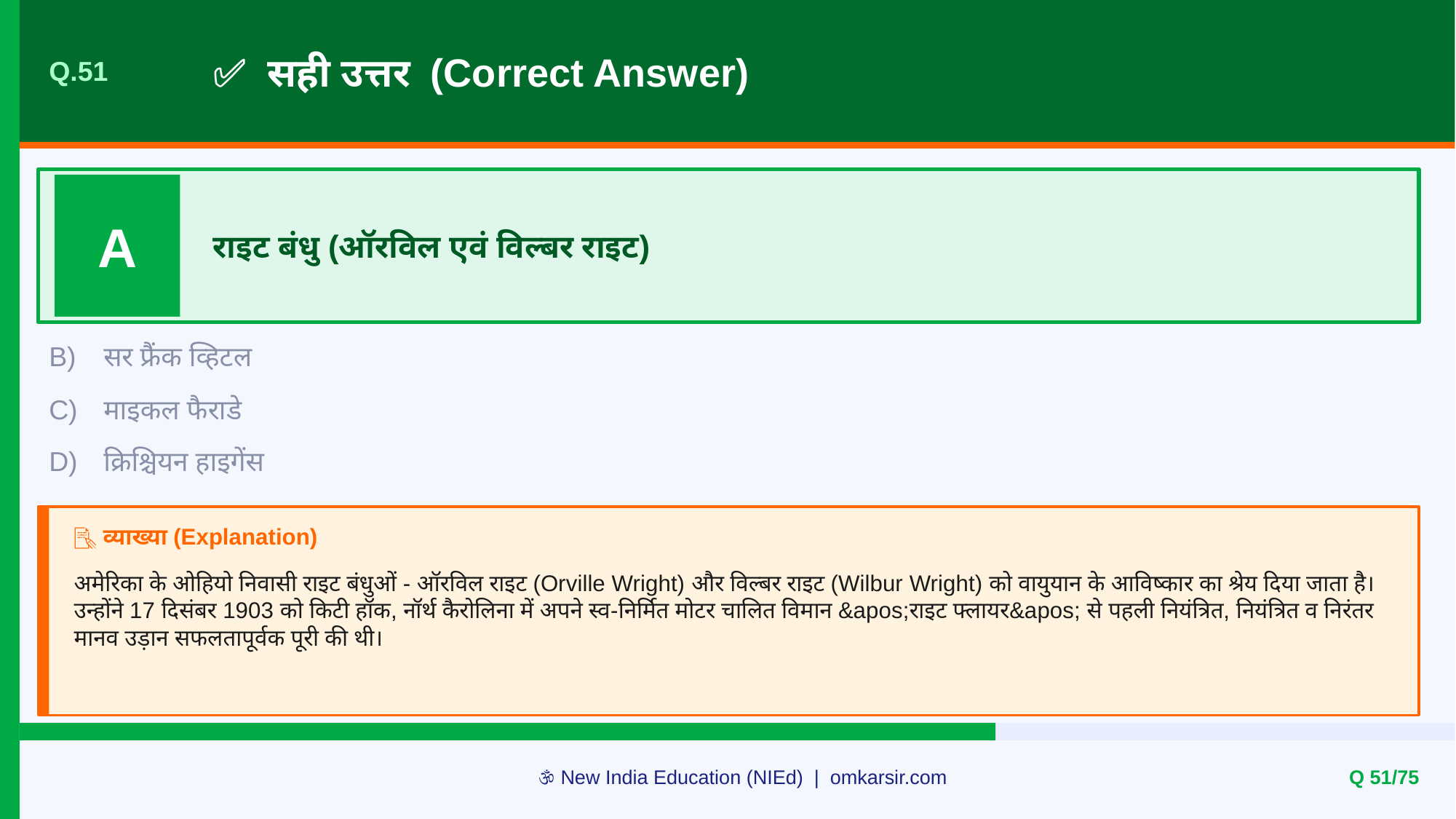

✅  सही उत्तर  (Correct Answer)
Q.51

A
राइट बंधु (ऑरविल एवं विल्बर राइट)
B)
सर फ्रैंक व्हिटल
C)
माइकल फैराडे
D)
क्रिश्चियन हाइगेंस

📝 व्याख्या (Explanation)
अमेरिका के ओहियो निवासी राइट बंधुओं - ऑरविल राइट (Orville Wright) और विल्बर राइट (Wilbur Wright) को वायुयान के आविष्कार का श्रेय दिया जाता है। उन्होंने 17 दिसंबर 1903 को किटी हॉक, नॉर्थ कैरोलिना में अपने स्व-निर्मित मोटर चालित विमान &apos;राइट फ्लायर&apos; से पहली नियंत्रित, नियंत्रित व निरंतर मानव उड़ान सफलतापूर्वक पूरी की थी।

🕉️ New India Education (NIEd)  |  omkarsir.com
Q 51/75